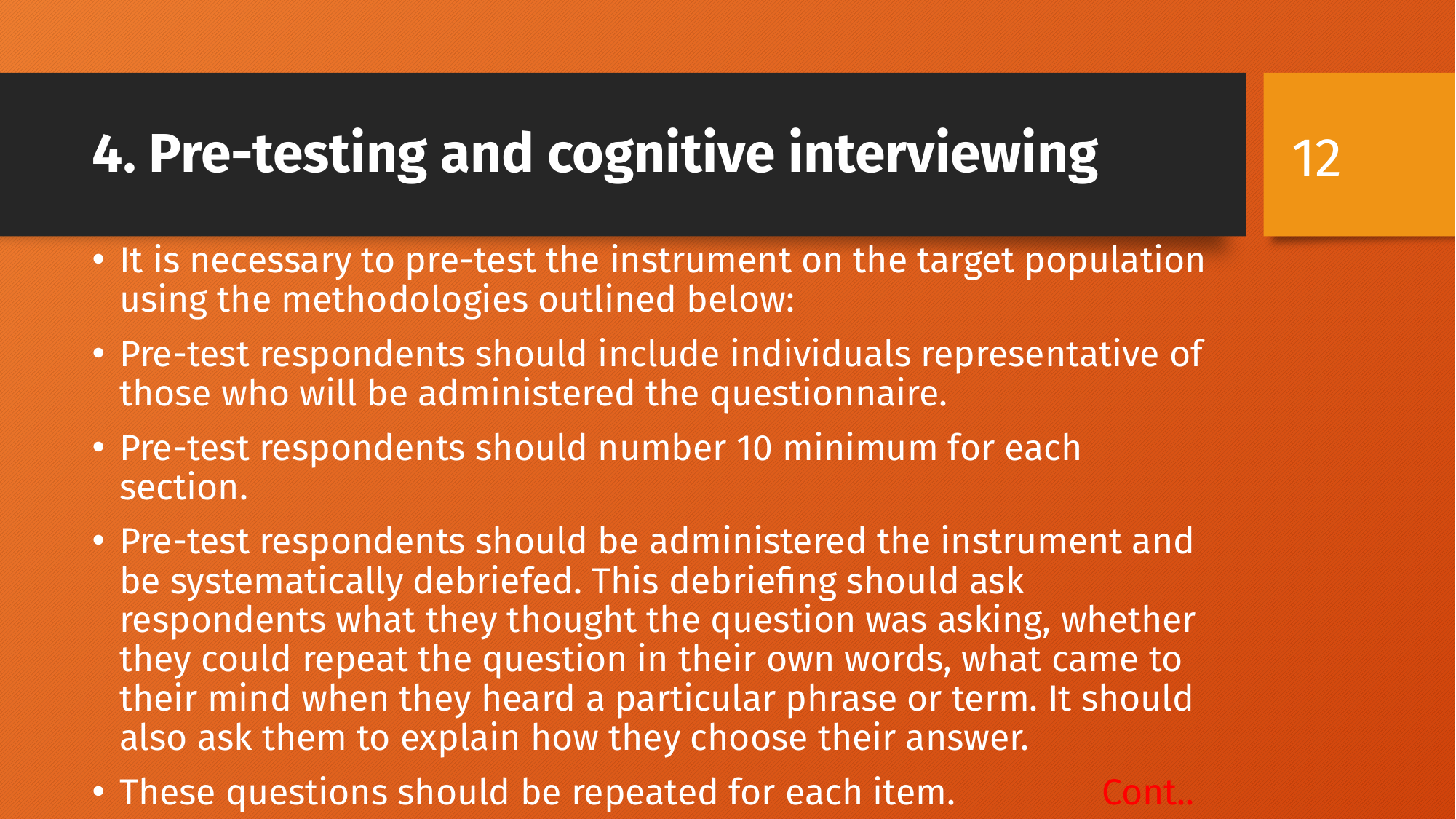

12
# 4. Pre-testing and cognitive interviewing
It is necessary to pre-test the instrument on the target population using the methodologies outlined below:
Pre-test respondents should include individuals representative of those who will be administered the questionnaire.
Pre-test respondents should number 10 minimum for each section.
Pre-test respondents should be administered the instrument and be systematically debriefed. This debriefing should ask respondents what they thought the question was asking, whether they could repeat the question in their own words, what came to their mind when they heard a particular phrase or term. It should also ask them to explain how they choose their answer.
These questions should be repeated for each item. 		Cont..